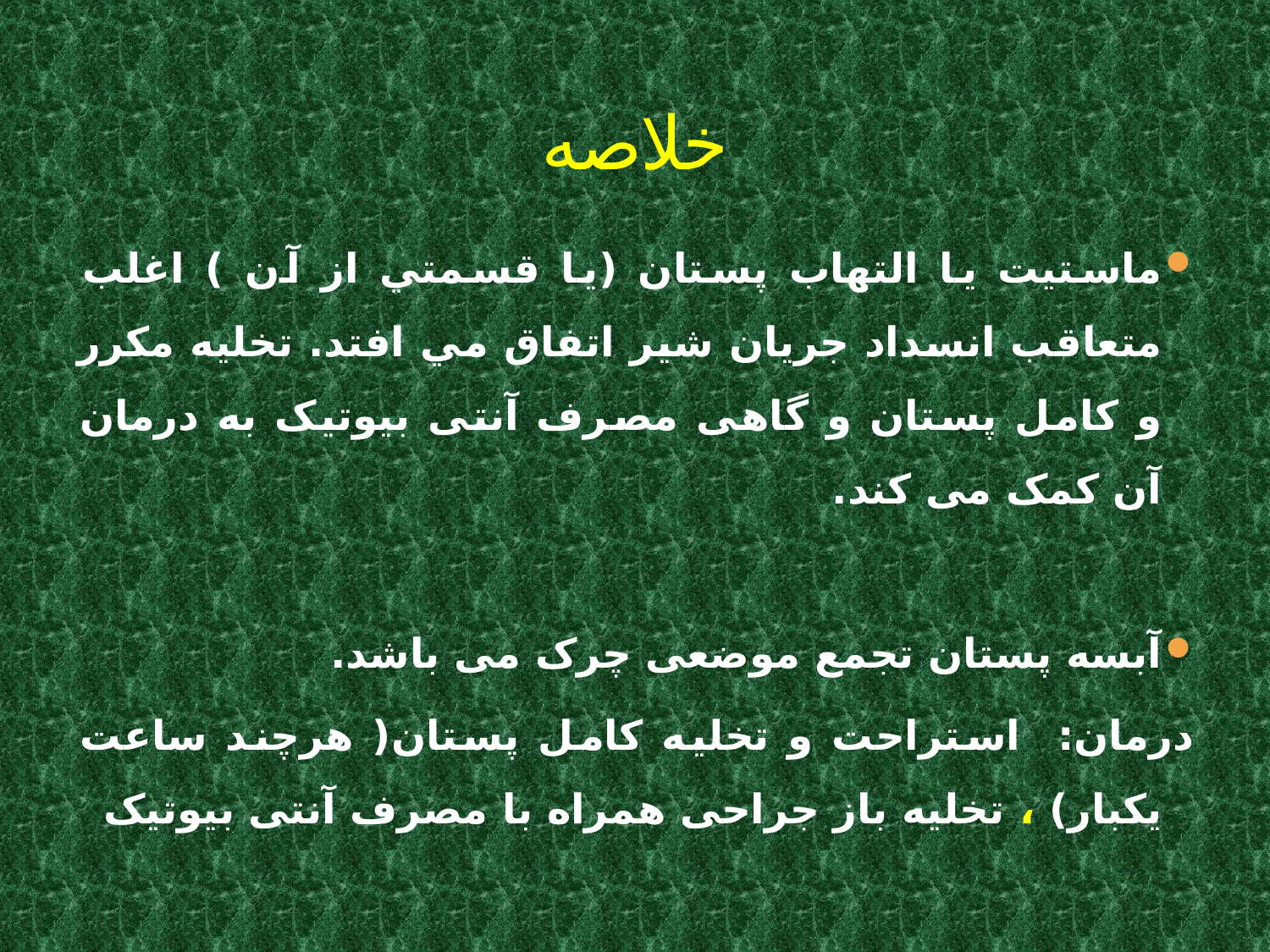

# خلاصه
ماستيت يا التهاب پستان (يا قسمتي از آن ) اغلب متعاقب انسداد جريان شير اتفاق مي افتد. تخليه مكرر و كامل پستان و گاهی مصرف آنتی بیوتیک به درمان آن کمک می کند.

آبسه پستان تجمع موضعی چرک می باشد.
درمان:  استراحت و تخلیه کامل پستان( هرچند ساعت یکبار) ، تخلیه باز جراحی همراه با مصرف آنتی بیوتیک